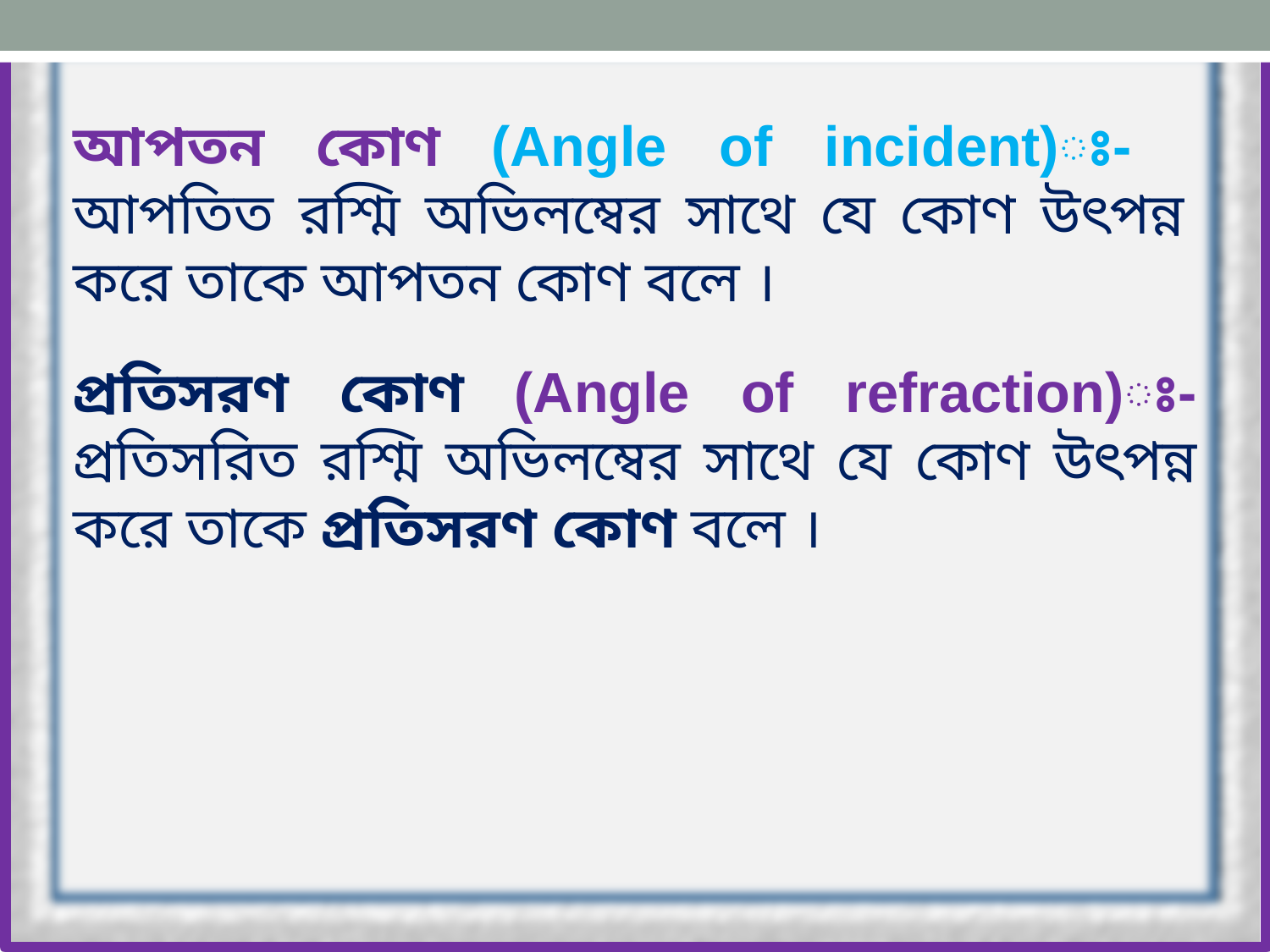

আপতন কোণ (Angle of incident)ঃ-  আপতিত রশ্মি অভিলম্বের সাথে যে কোণ উৎপন্ন করে তাকে আপতন কোণ বলে ।
প্রতিসরণ কোণ (Angle of refraction)ঃ- প্রতিসরিত রশ্মি অভিলম্বের সাথে যে কোণ উৎপন্ন করে তাকে প্রতিসরণ কোণ বলে ।